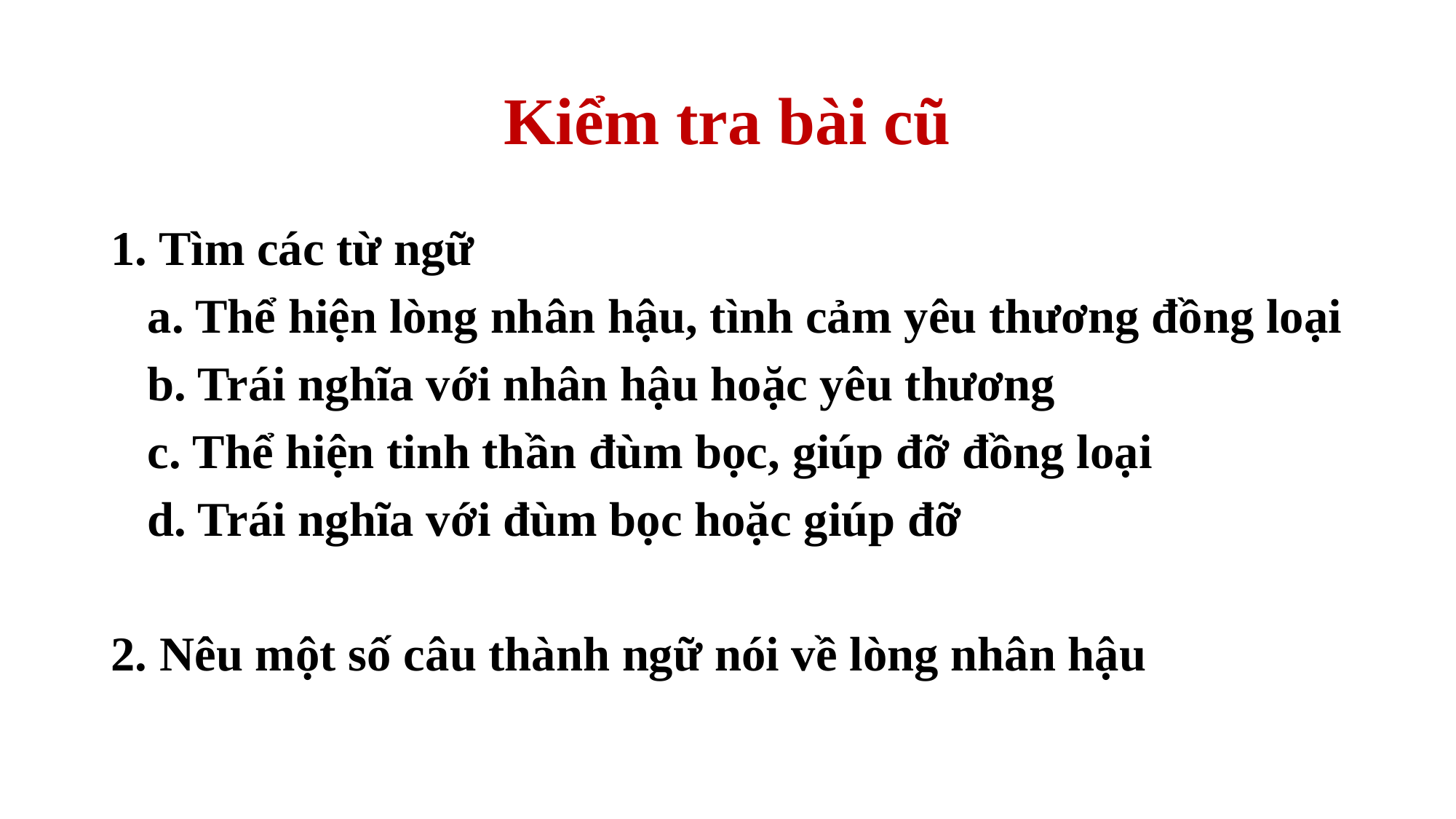

# Kiểm tra bài cũ
1. Tìm các từ ngữ
   a. Thể hiện lòng nhân hậu, tình cảm yêu thương đồng loại
   b. Trái nghĩa với nhân hậu hoặc yêu thương
   c. Thể hiện tinh thần đùm bọc, giúp đỡ đồng loại
   d. Trái nghĩa với đùm bọc hoặc giúp đỡ

2. Nêu một số câu thành ngữ nói về lòng nhân hậu